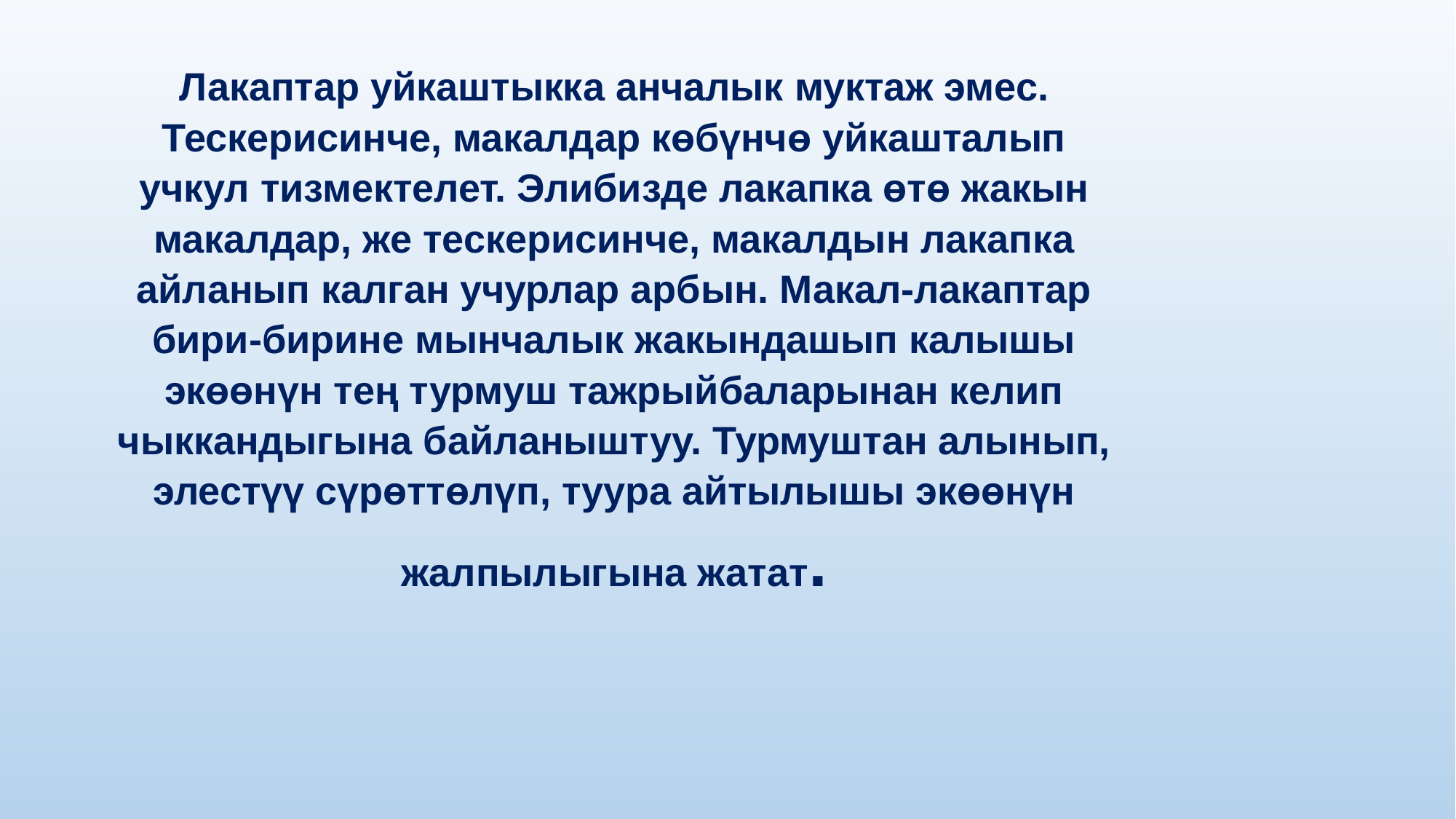

# Лакаптар уйкаштыкка анчалык муктаж эмес. Тескерисинче, макалдар көбүнчө уйкашталып учкул тизмектелет. Элибизде лакапка өтө жакын макалдар, же тескерисинче, макалдын лакапка айланып калган учурлар арбын. Макал-лакаптар бири-бирине мынчалык жакындашып калышы экөөнүн тең турмуш тажрыйбаларынан келип чыккандыгына байланыштуу. Турмуштан алынып, элестүү сүрөттөлүп, туура айтылышы экөөнүн жалпылыгына жатат.